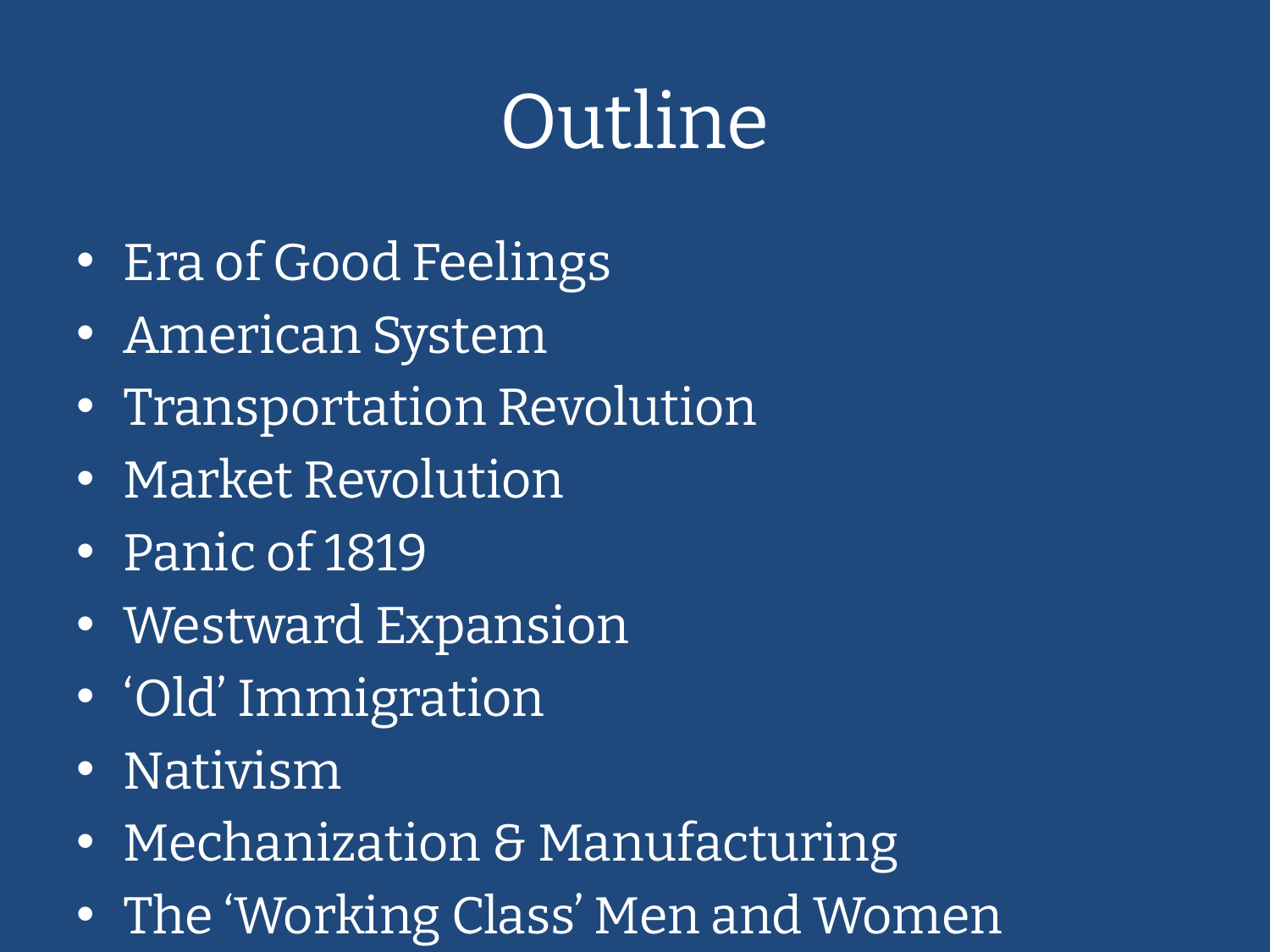

# Outline
Era of Good Feelings
American System
Transportation Revolution
Market Revolution
Panic of 1819
Westward Expansion
‘Old’ Immigration
Nativism
Mechanization & Manufacturing
The ‘Working Class’ Men and Women